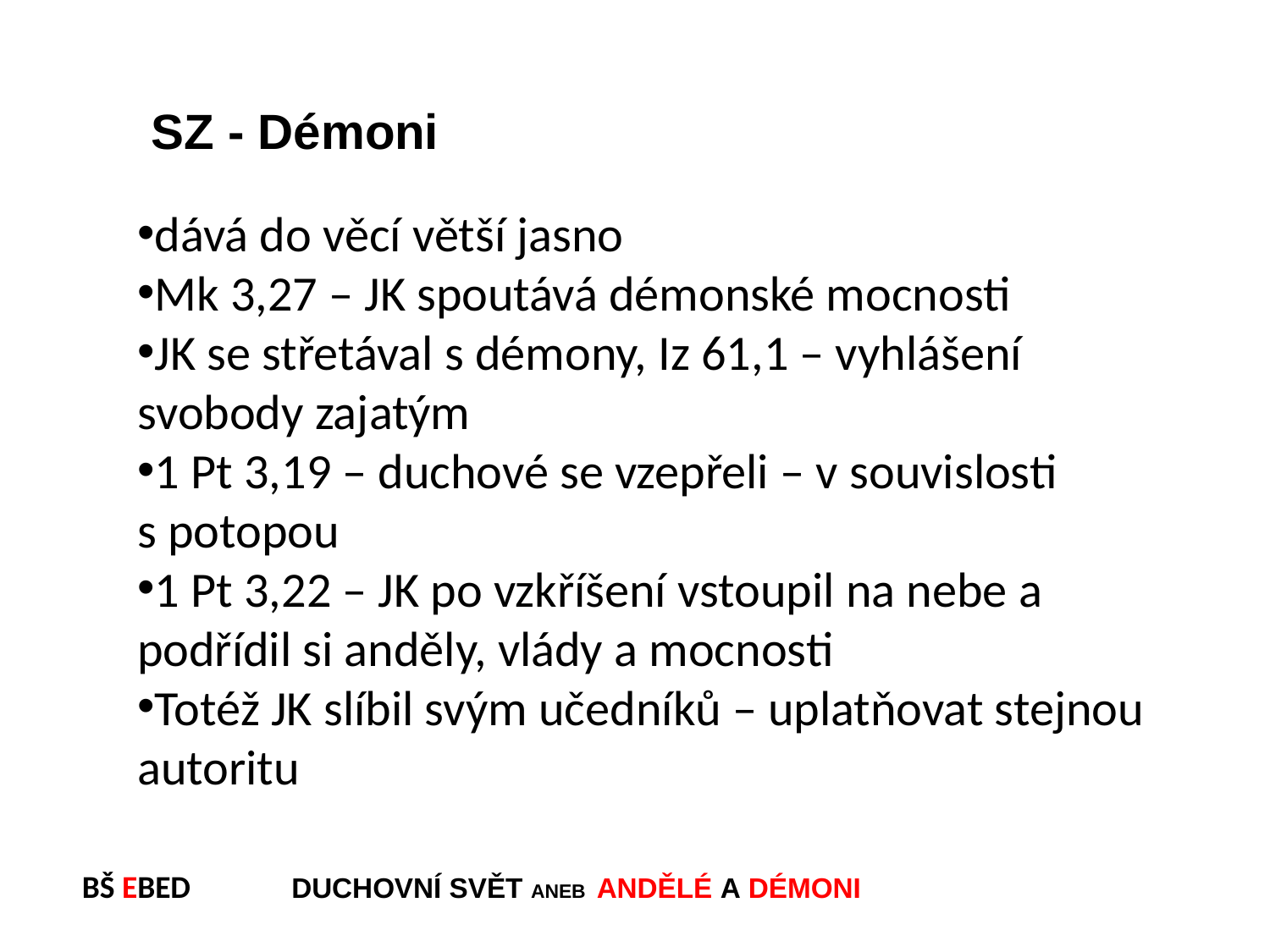

SZ - Démoni
dává do věcí větší jasno
Mk 3,27 – JK spoutává démonské mocnosti
JK se střetával s démony, Iz 61,1 – vyhlášení svobody zajatým
1 Pt 3,19 – duchové se vzepřeli – v souvislosti s potopou
1 Pt 3,22 – JK po vzkříšení vstoupil na nebe a podřídil si anděly, vlády a mocnosti
Totéž JK slíbil svým učedníků – uplatňovat stejnou autoritu
BŠ EBED              DUCHOVNÍ SVĚT ANEB  ANDĚLÉ A DÉMONI